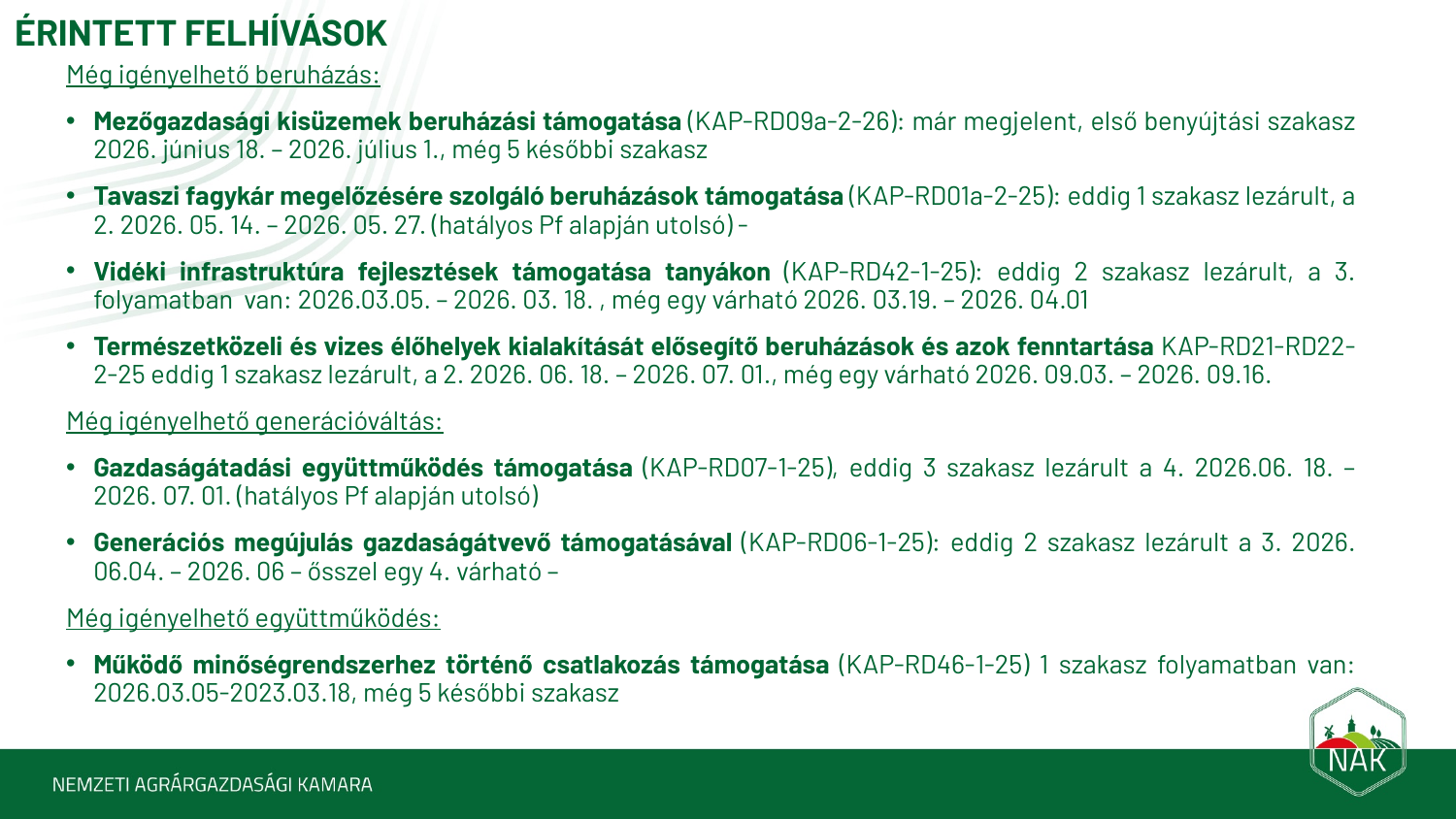

ÉRINTETT FELHÍVÁSOK
Még igényelhető beruházás:
Mezőgazdasági kisüzemek beruházási támogatása (KAP-RD09a-2-26): már megjelent, első benyújtási szakasz 2026. június 18. – 2026. július 1., még 5 későbbi szakasz
Tavaszi fagykár megelőzésére szolgáló beruházások támogatása (KAP-RD01a-2-25): eddig 1 szakasz lezárult, a 2. 2026. 05. 14. – 2026. 05. 27. (hatályos Pf alapján utolsó) -
Vidéki infrastruktúra fejlesztések támogatása tanyákon (KAP-RD42-1-25): eddig 2 szakasz lezárult, a 3. folyamatban  van: 2026.03.05. – 2026. 03. 18. , még egy várható 2026. 03.19. – 2026. 04.01
Természetközeli és vizes élőhelyek kialakítását elősegítő beruházások és azok fenntartása KAP-RD21-RD22-2-25 eddig 1 szakasz lezárult, a 2. 2026. 06. 18. – 2026. 07. 01., még egy várható 2026. 09.03. – 2026. 09.16.
Még igényelhető generációváltás:
Gazdaságátadási együttműködés támogatása (KAP-RD07-1-25), eddig 3 szakasz lezárult a 4. 2026.06. 18. – 2026. 07. 01. (hatályos Pf alapján utolsó)
Generációs megújulás gazdaságátvevő támogatásával (KAP-RD06-1-25): eddig 2 szakasz lezárult a 3. 2026. 06.04. – 2026. 06 – ősszel egy 4. várható –
Még igényelhető együttműködés:
Működő minőségrendszerhez történő csatlakozás támogatása (KAP-RD46-1-25) 1 szakasz folyamatban van: 2026.03.05-2023.03.18, még 5 későbbi szakasz